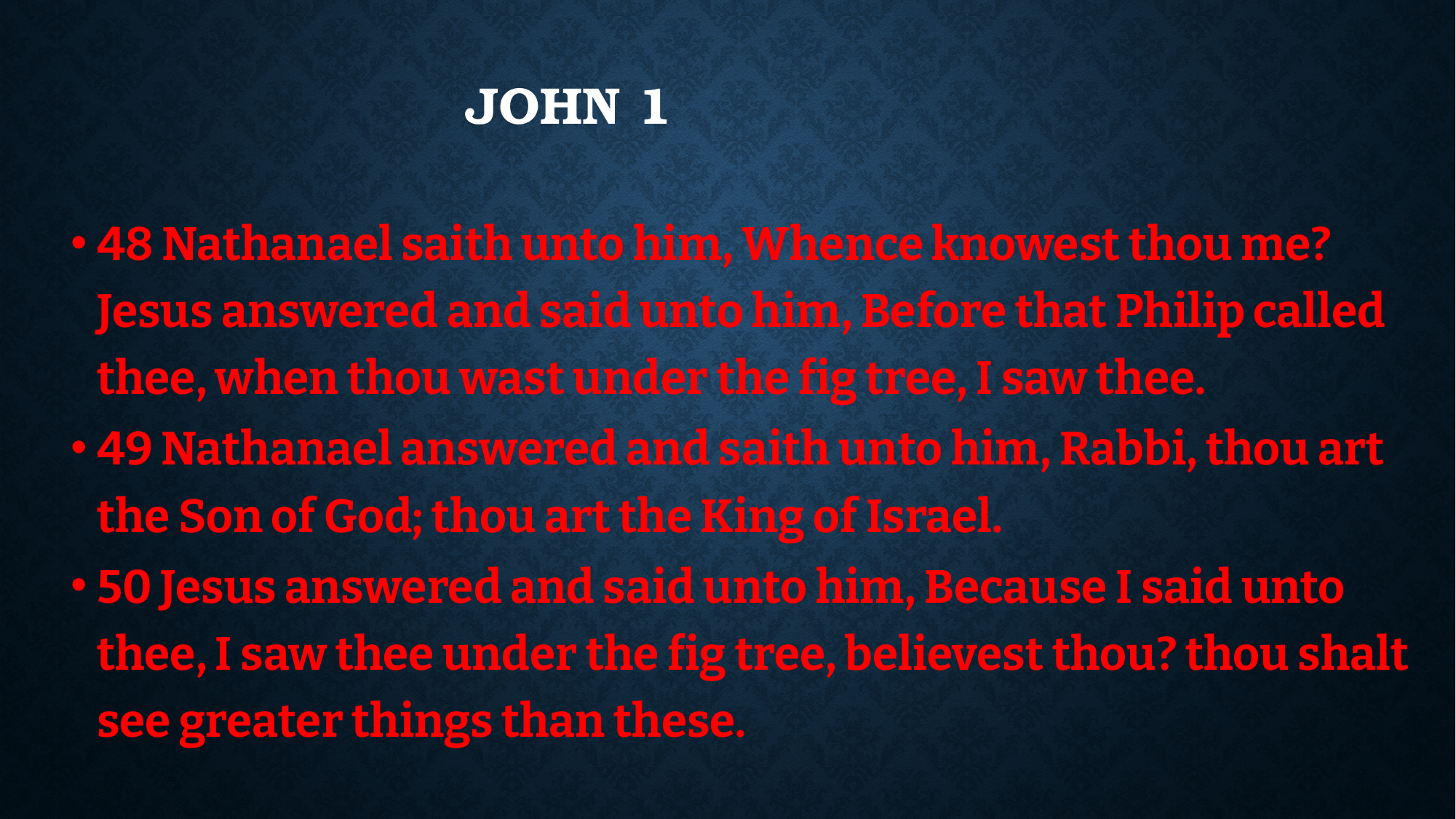

# John 1
48 Nathanael saith unto him, Whence knowest thou me? Jesus answered and said unto him, Before that Philip called thee, when thou wast under the fig tree, I saw thee.
49 Nathanael answered and saith unto him, Rabbi, thou art the Son of God; thou art the King of Israel.
50 Jesus answered and said unto him, Because I said unto thee, I saw thee under the fig tree, believest thou? thou shalt see greater things than these.